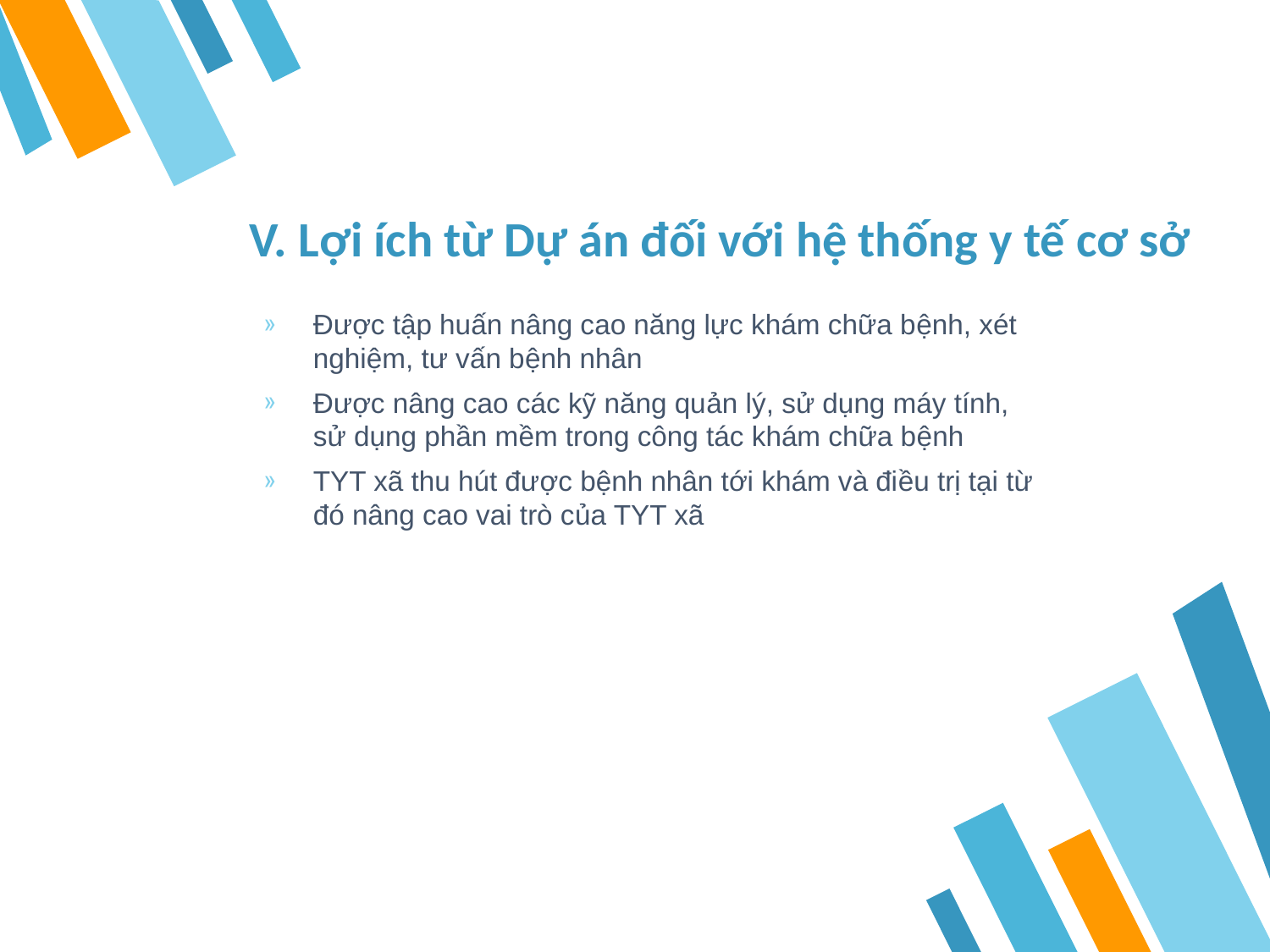

# V. Lợi ích từ Dự án đối với hệ thống y tế cơ sở
Được tập huấn nâng cao năng lực khám chữa bệnh, xét nghiệm, tư vấn bệnh nhân
Được nâng cao các kỹ năng quản lý, sử dụng máy tính, sử dụng phần mềm trong công tác khám chữa bệnh
TYT xã thu hút được bệnh nhân tới khám và điều trị tại từ đó nâng cao vai trò của TYT xã